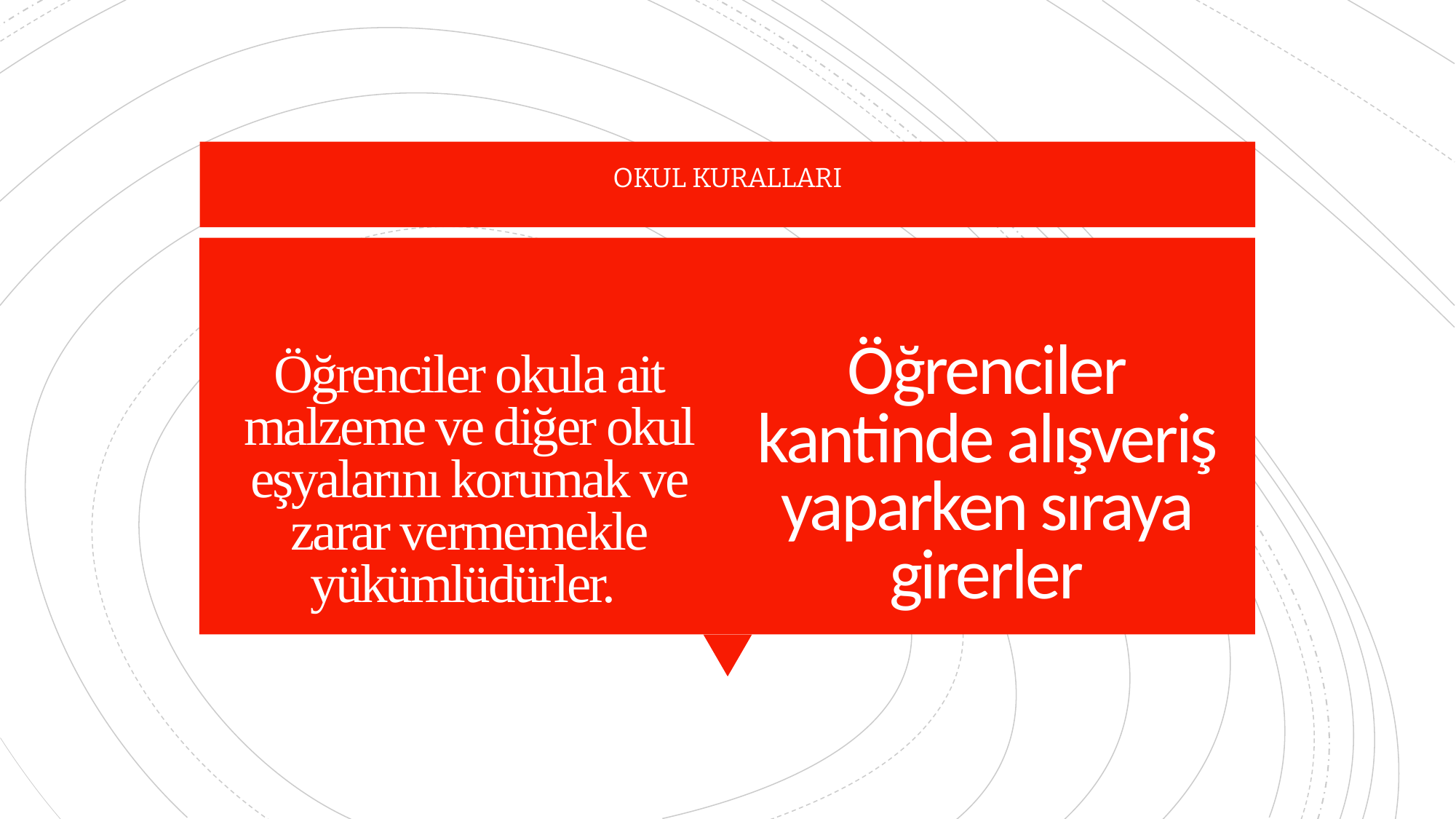

OKUL KURALLARI
# Öğrenciler okula ait malzeme ve diğer okul eşyalarını korumak ve zarar vermemekle yükümlüdürler.
Öğrenciler kantinde alışveriş yaparken sıraya girerler